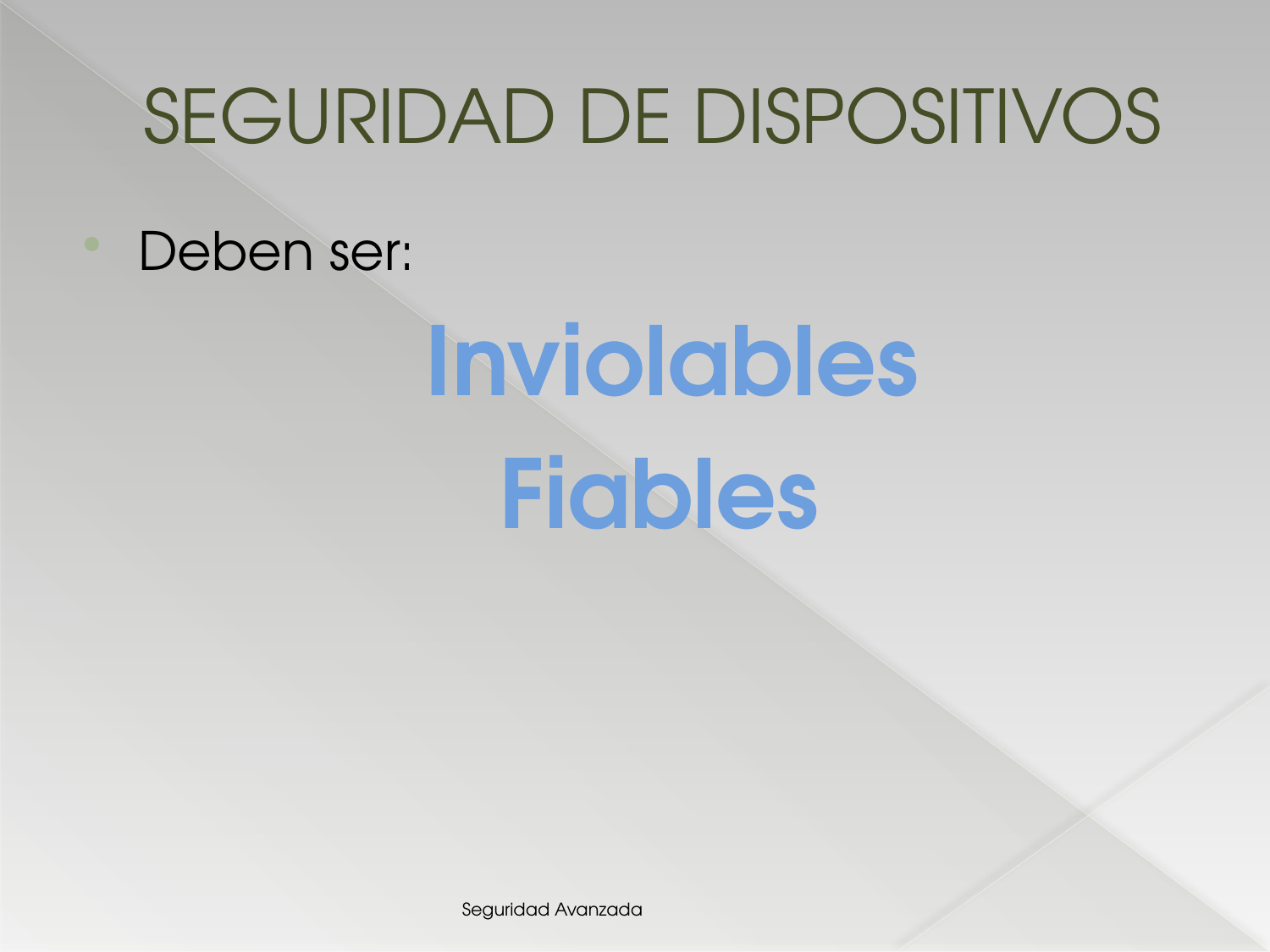

# SEGURIDAD DE DISPOSITIVOS
Deben ser:
Inviolables
Fiables

Seguridad Avanzada